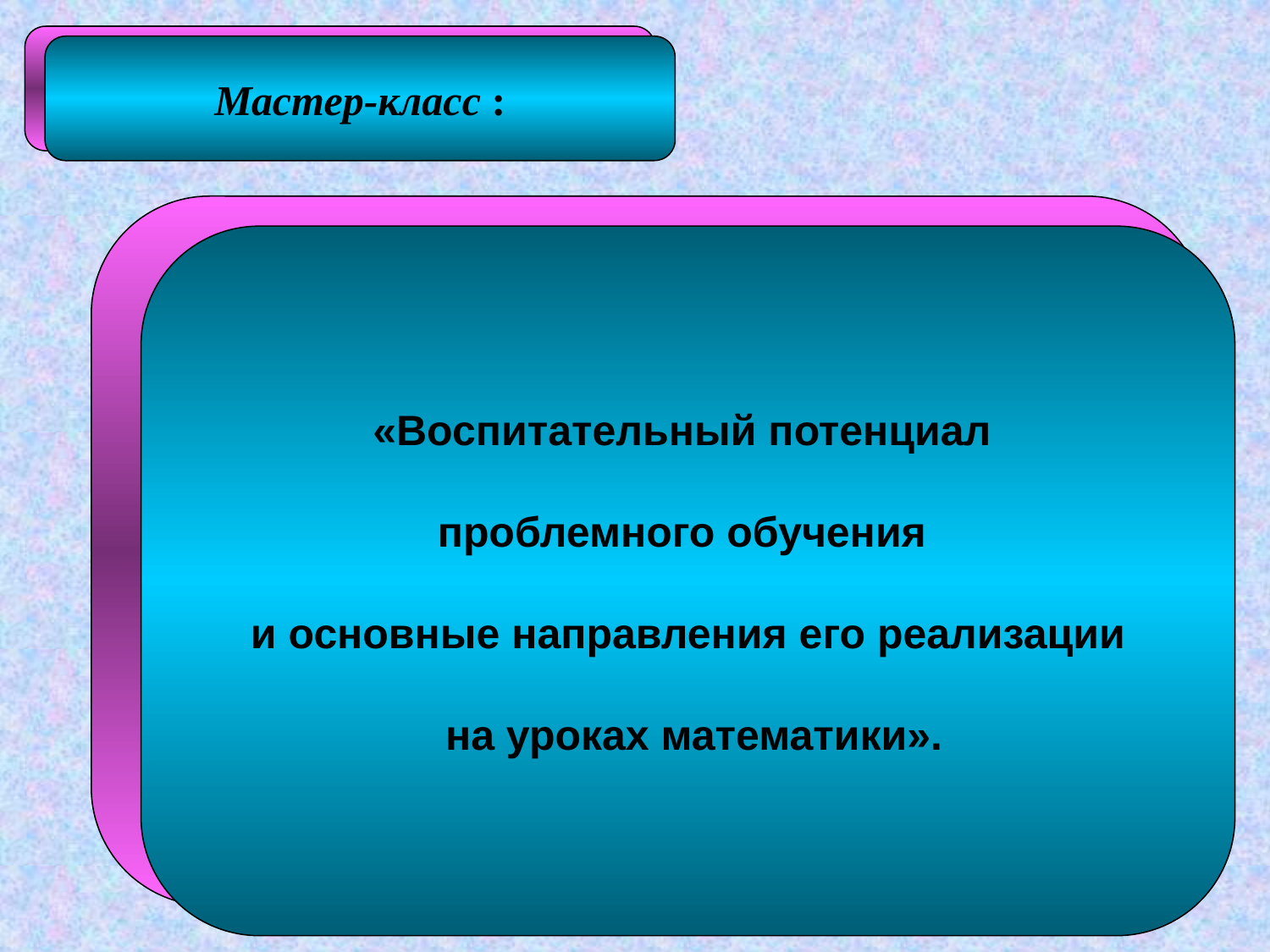

Мастер-класс :

«Воспитательный потенциал

проблемного обучения

и основные направления его реализации

 на уроках математики».